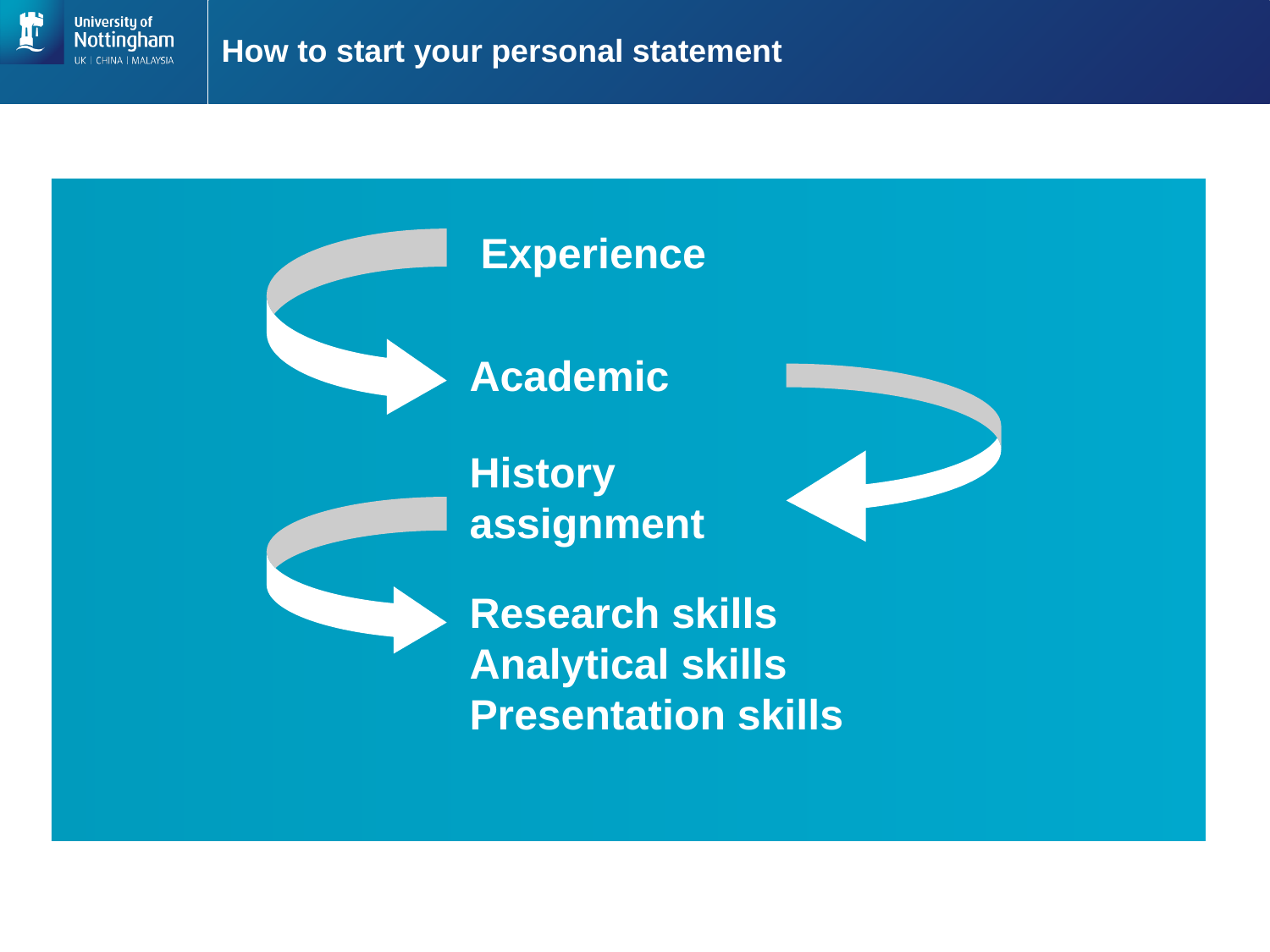

# How to start your personal statement
    Experience

Academic

History assignment

Research skills
Analytical skills
Presentation skills